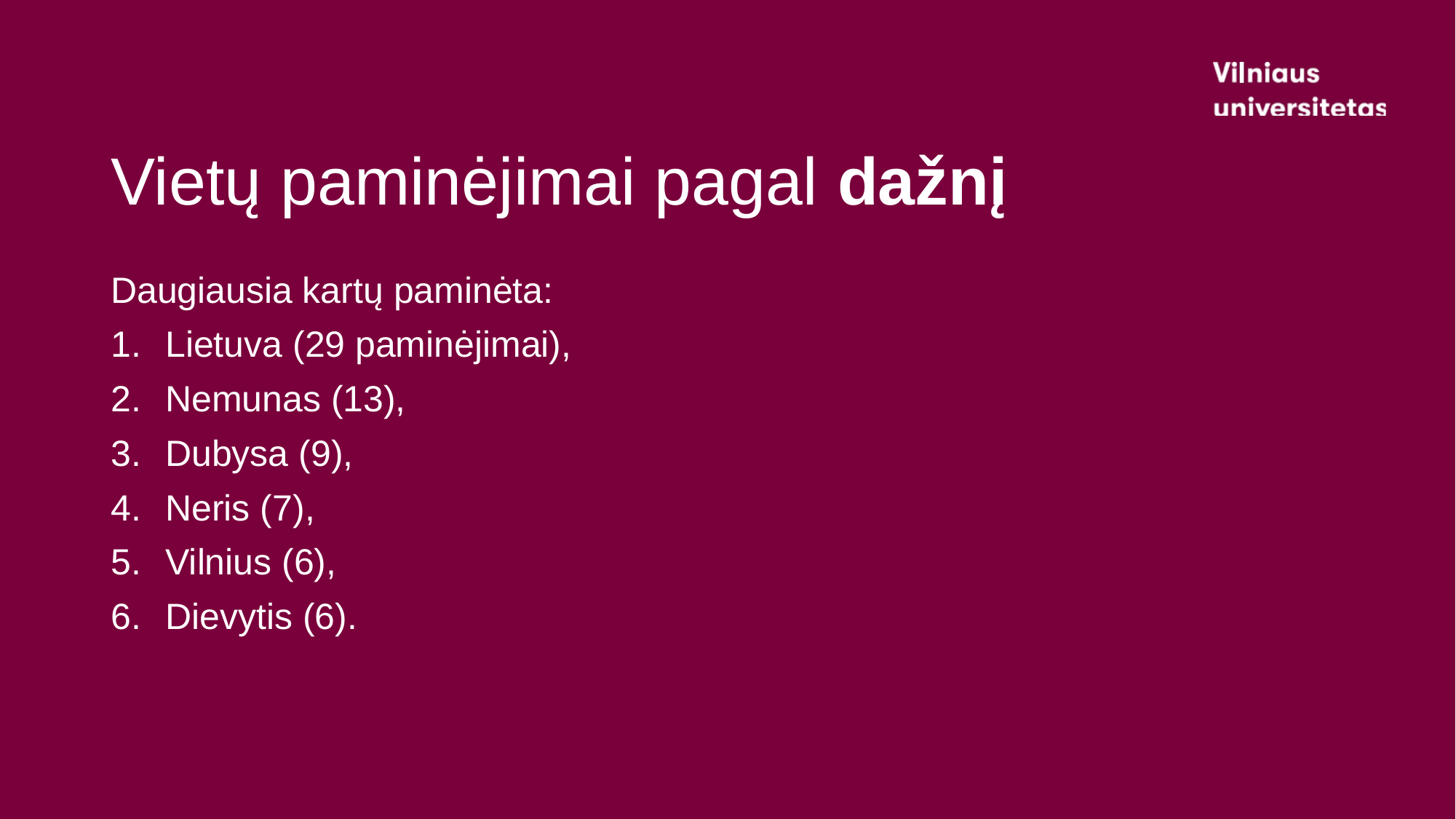

# Vietų paminėjimai pagal dažnį
Daugiausia kartų paminėta:
Lietuva (29 paminėjimai),
Nemunas (13),
Dubysa (9),
Neris (7),
Vilnius (6),
Dievytis (6).